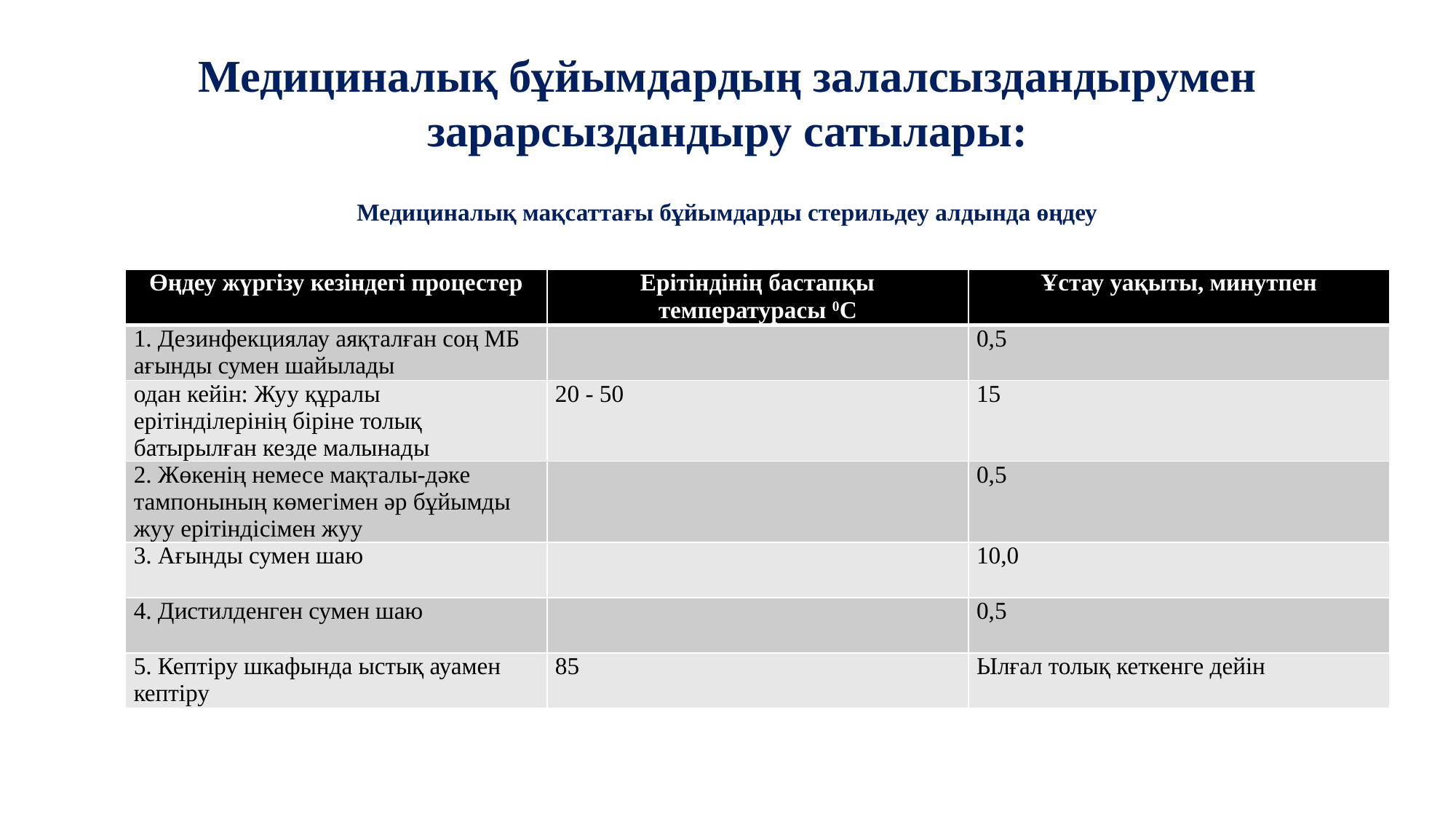

# Медициналық бұйымдардың залалсыздандырумен зарарсыздандыру сатылары:
Медициналық мақсаттағы бұйымдарды стерильдеу алдында өңдеу

| Өңдеу жүргізу кезіндегі процестер | Ерітіндінің бастапқы температурасы 0С | Ұстау уақыты, минутпен |
| --- | --- | --- |
| 1. Дезинфекциялау аяқталған соң МБ ағынды сумен шайылады |  | 0,5 |
| одан кейін: Жуу құралы ерітінділерінің біріне толық батырылған кезде малынады | 20 - 50 | 15 |
| 2. Жөкенің немесе мақталы-дәке тампонының көмегімен әр бұйымды жуу ерітіндісімен жуу |  | 0,5 |
| 3. Ағынды сумен шаю |  | 10,0 |
| 4. Дистилденген сумен шаю |  | 0,5 |
| 5. Кептіру шкафында ыстық ауамен кептіру | 85 | Ылғал толық кеткенге дейін |